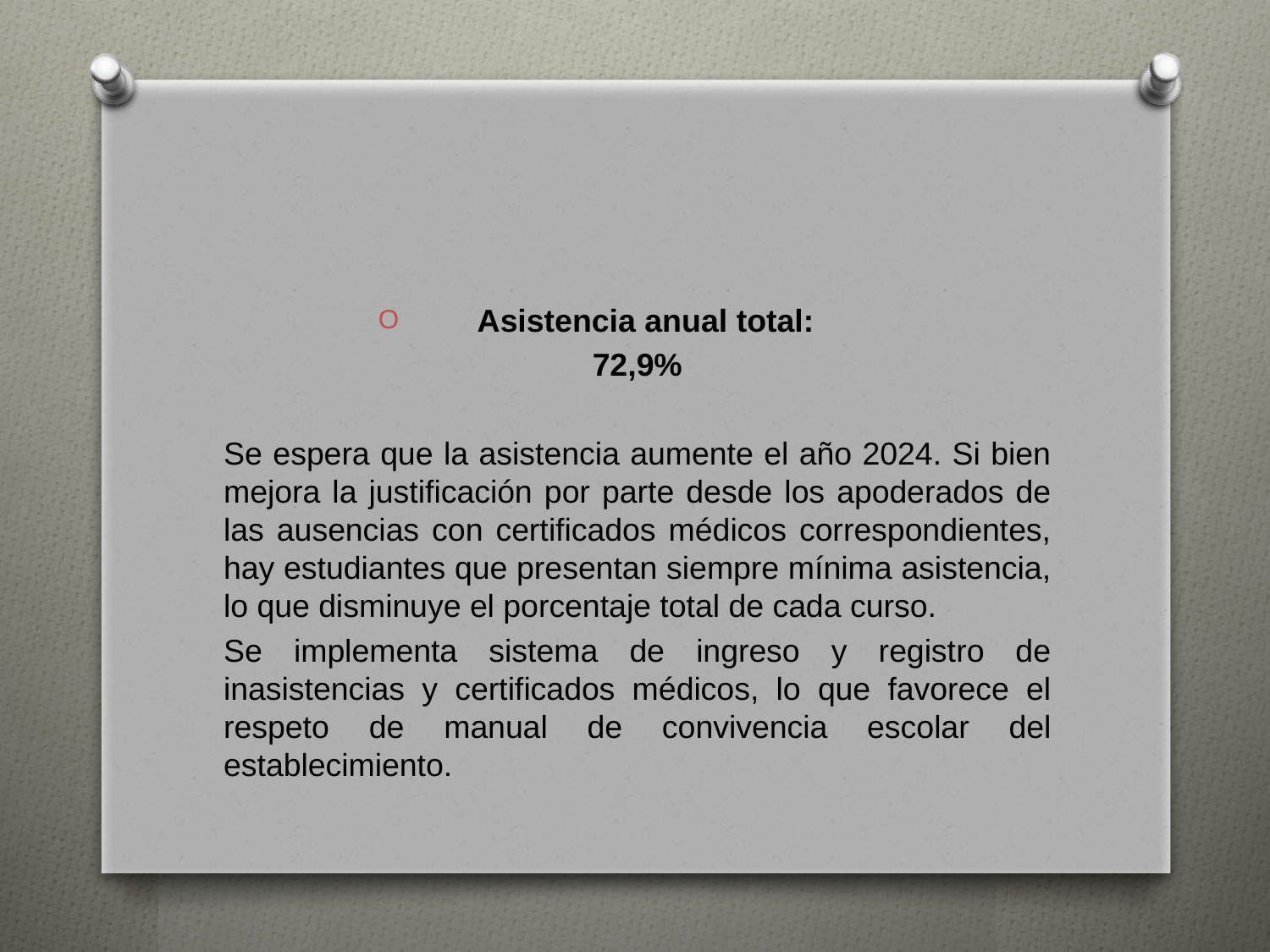

#
Asistencia anual total:
72,9%

Se espera que la asistencia aumente el año 2024. Si bien mejora la justificación por parte desde los apoderados de las ausencias con certificados médicos correspondientes, hay estudiantes que presentan siempre mínima asistencia, lo que disminuye el porcentaje total de cada curso.
Se implementa sistema de ingreso y registro de inasistencias y certificados médicos, lo que favorece el respeto de manual de convivencia escolar del establecimiento.